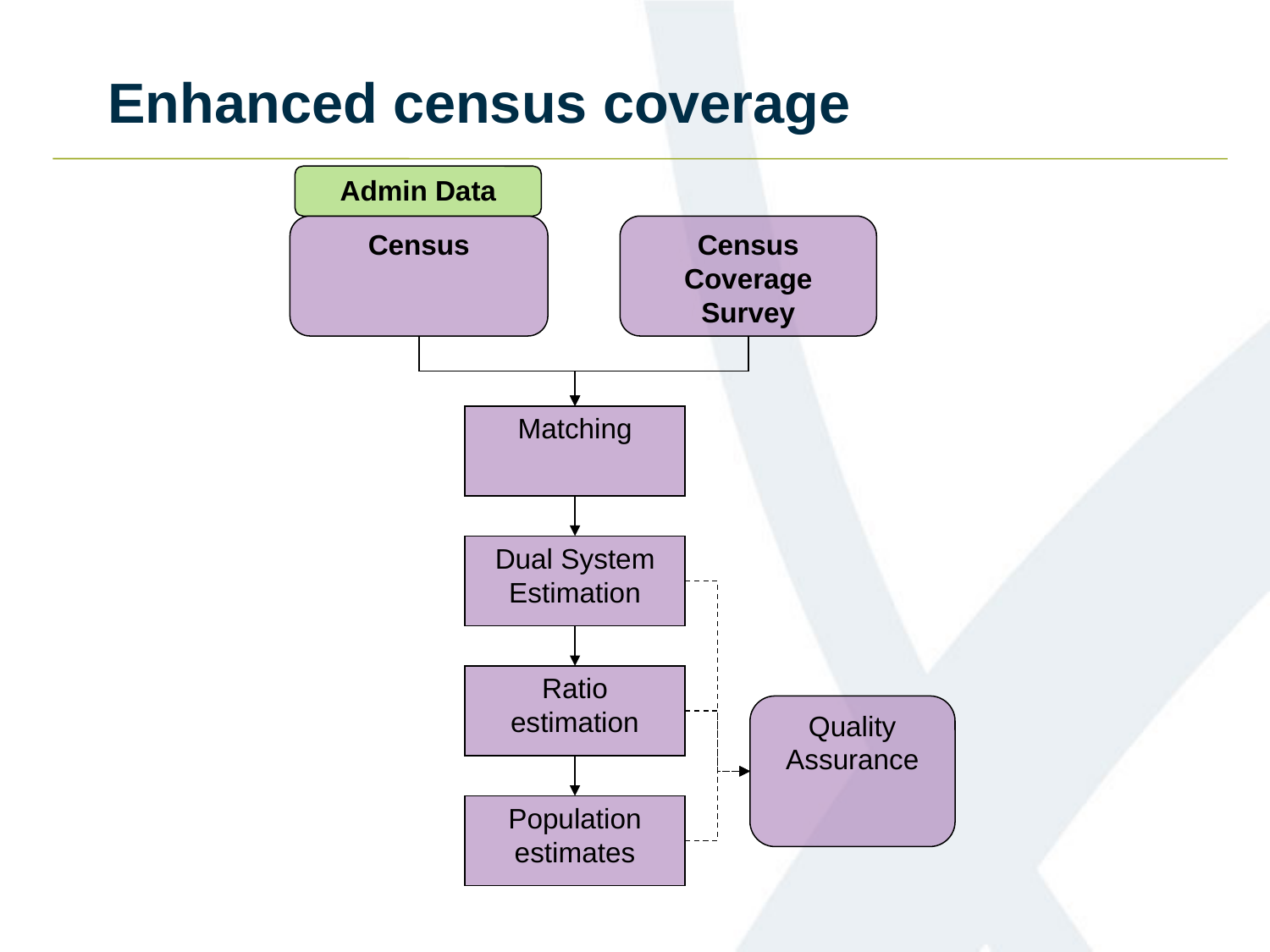

# Enhanced census coverage
Admin Data

Census
Census Coverage Survey
Matching
Dual System Estimation
Ratio estimation
Quality Assurance
Population estimates